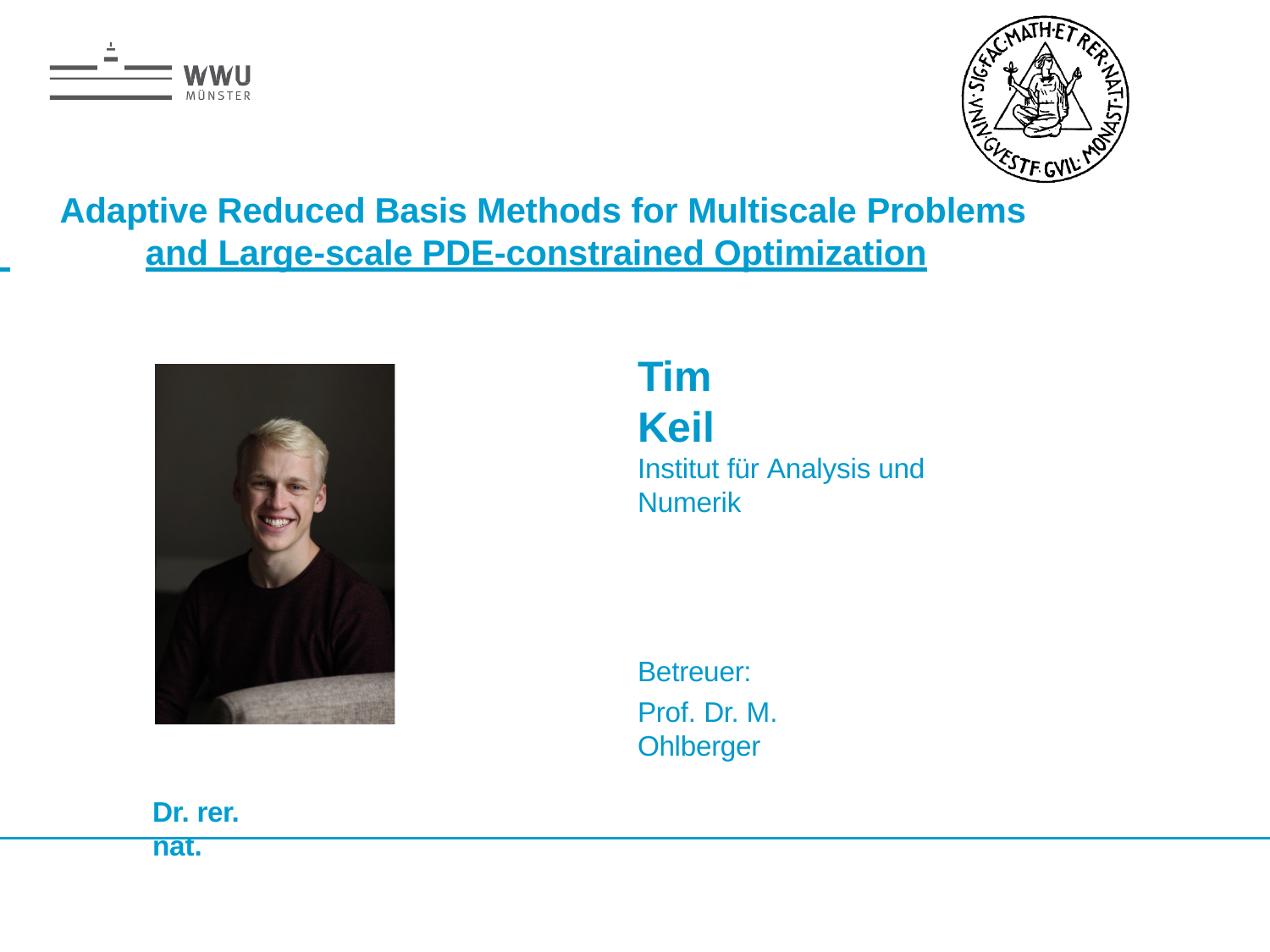

# Adaptive Reduced Basis Methods for Multiscale Problems
 	and Large-scale PDE-constrained Optimization
Tim Keil

Institut für Analysis und Numerik
Betreuer:
Prof. Dr. M. Ohlberger
Dr. rer. nat.